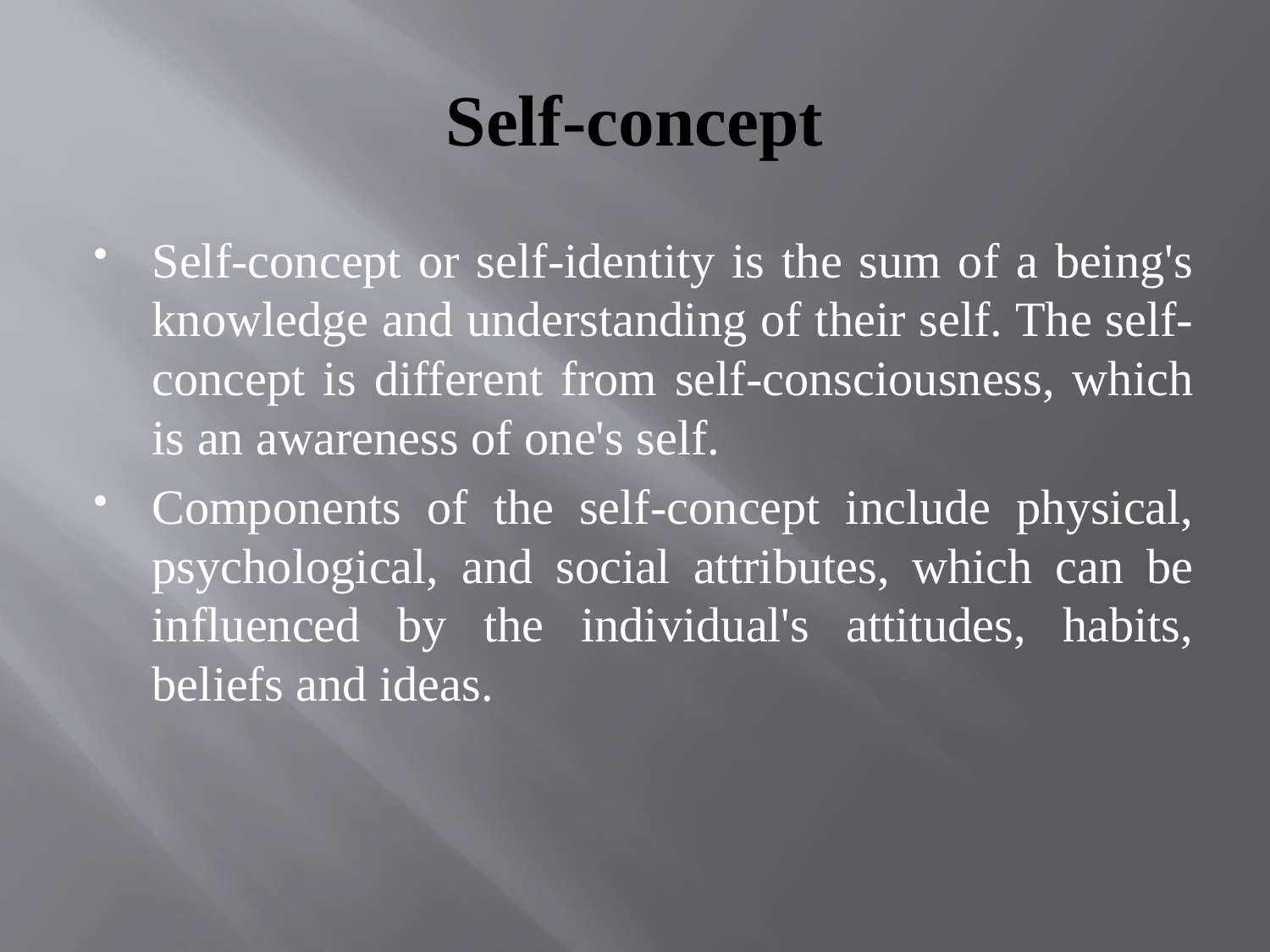

# Self-concept
Self-concept or self-identity is the sum of a being's knowledge and understanding of their self. The self-concept is different from self-consciousness, which is an awareness of one's self.
Components of the self-concept include physical, psychological, and social attributes, which can be influenced by the individual's attitudes, habits, beliefs and ideas.